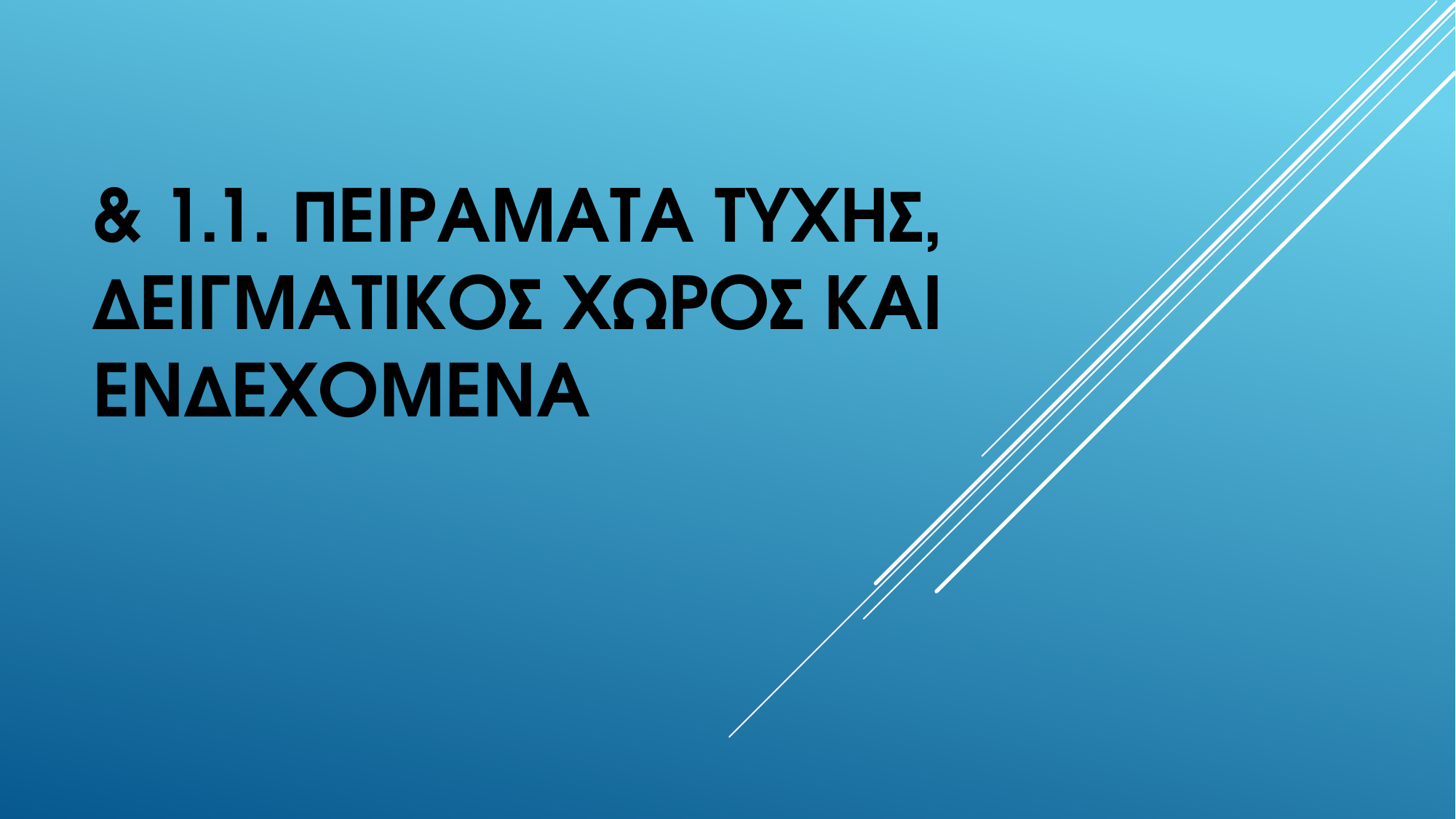

# & 1.1. ΠΕΙΡΑΜΑΤΑ ΤΥΧΗΣ, ΔΕΙΓΜΑΤΙΚΟΣ ΧΩΡΟΣ ΚΑΙ ΕΝΔΕΧΟΜΕΝΑ